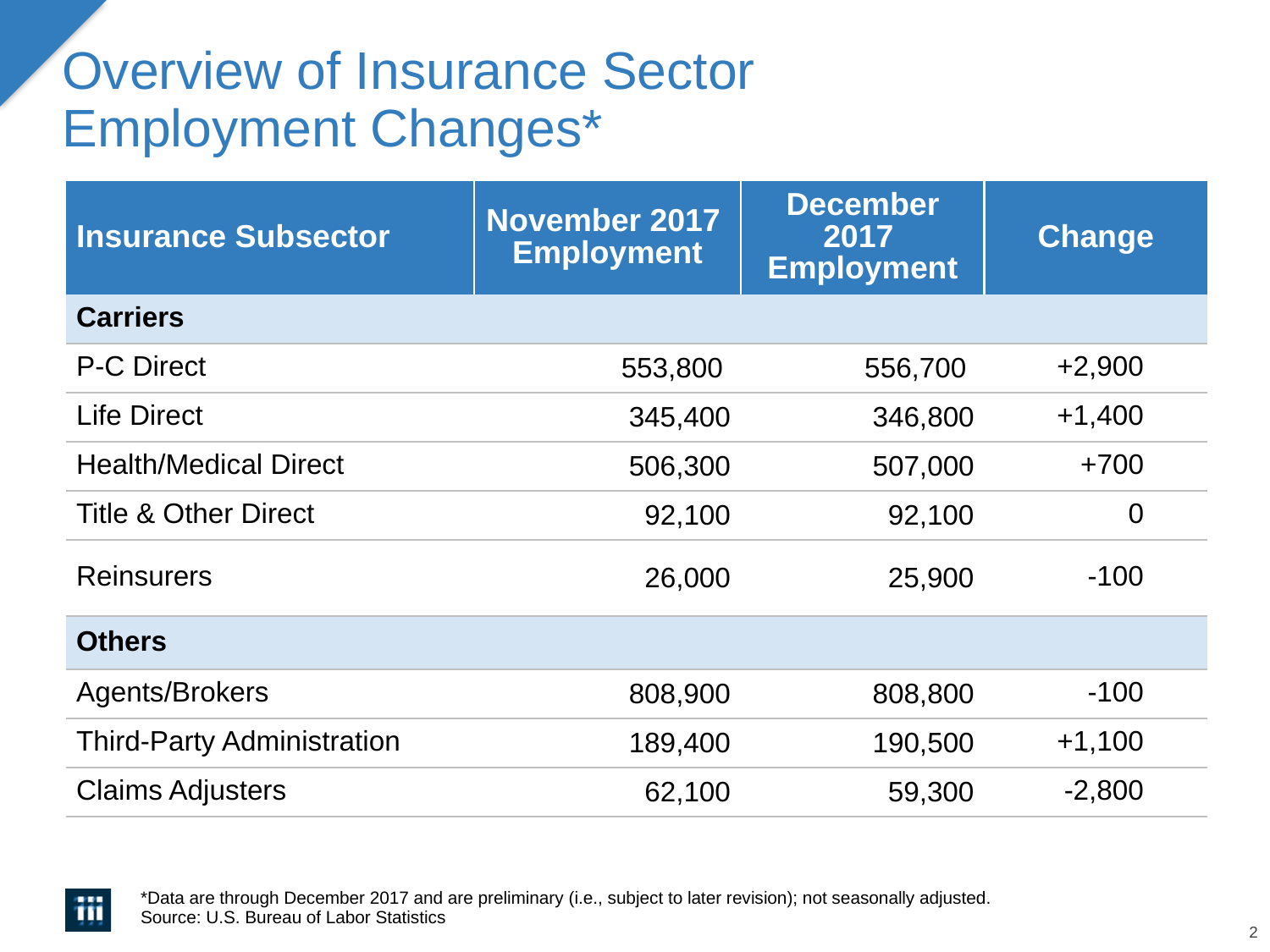

# Overview of Insurance Sector Employment Changes*
| Insurance Subsector | November 2017 Employment | December 2017 Employment | Change |
| --- | --- | --- | --- |
| Carriers |  |  |  |
| P-C Direct | 553,800 | 556,700 | +2,900 |
| Life Direct | 345,400 | 346,800 | +1,400 |
| Health/Medical Direct | 506,300 | 507,000 | +700 |
| Title & Other Direct | 92,100 | 92,100 | 0 |
| Reinsurers | 26,000 | 25,900 | -100 |
| Others |  |  |  |
| Agents/Brokers | 808,900 | 808,800 | -100 |
| Third-Party Administration | 189,400 | 190,500 | +1,100 |
| Claims Adjusters | 62,100 | 59,300 | -2,800 |
*Data are through December 2017 and are preliminary (i.e., subject to later revision); not seasonally adjusted.
Source: U.S. Bureau of Labor Statistics